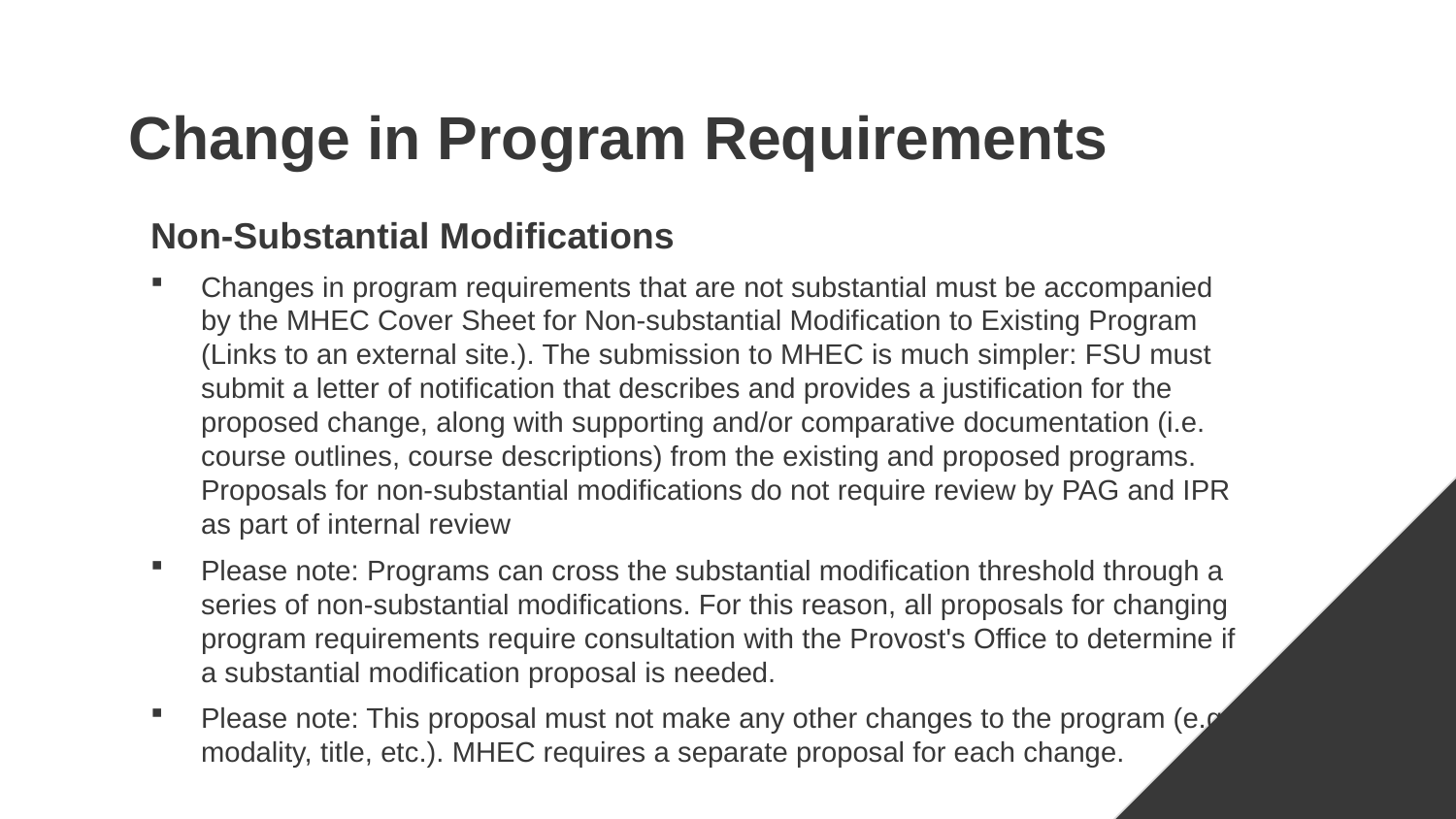

# Change in Program Requirements
Non-Substantial Modifications
Changes in program requirements that are not substantial must be accompanied by the MHEC Cover Sheet for Non-substantial Modification to Existing Program (Links to an external site.). The submission to MHEC is much simpler: FSU must submit a letter of notification that describes and provides a justification for the proposed change, along with supporting and/or comparative documentation (i.e. course outlines, course descriptions) from the existing and proposed programs. Proposals for non-substantial modifications do not require review by PAG and IPR as part of internal review
Please note: Programs can cross the substantial modification threshold through a series of non-substantial modifications. For this reason, all proposals for changing program requirements require consultation with the Provost's Office to determine if a substantial modification proposal is needed.
Please note: This proposal must not make any other changes to the program (e.g. modality, title, etc.). MHEC requires a separate proposal for each change.